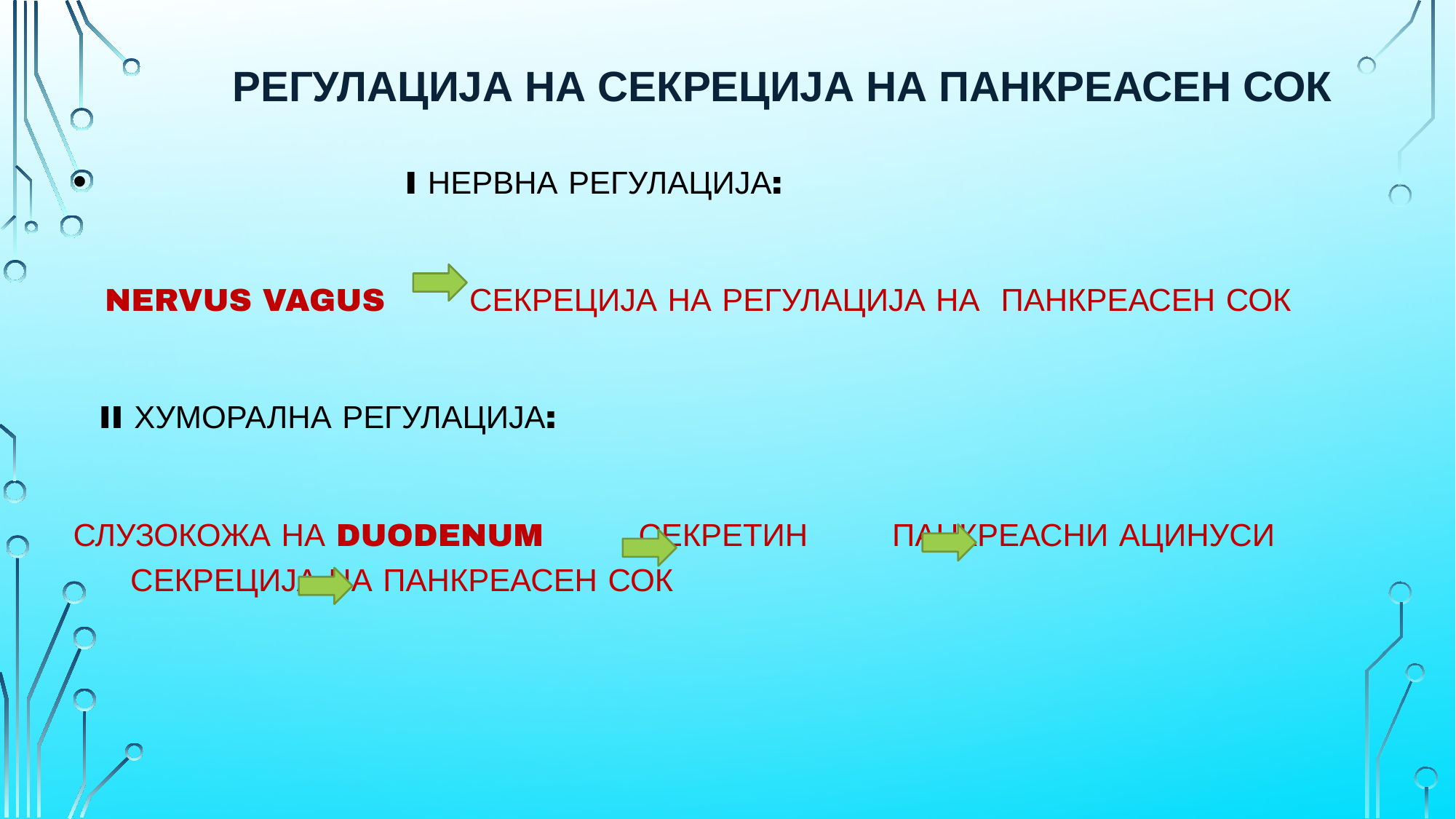

# РЕГУЛАЦИЈА НА СЕКРЕЦИЈА НА ПАНКРЕАСЕН СОК
                             I НЕРВНА РЕГУЛАЦИЈА:

   NERVUS VAGUS        СЕКРЕЦИЈА НА РЕГУЛАЦИЈА НА  ПАНКРЕАСЕН СОК

				II ХУМОРАЛНА РЕГУЛАЦИЈА:

СЛУЗОКОЖА НА DUODENUM         СЕКРЕТИН        ПАНКРЕАСНИ АЦИНУСИ       СЕКРЕЦИЈА НА ПАНКРЕАСЕН СОК